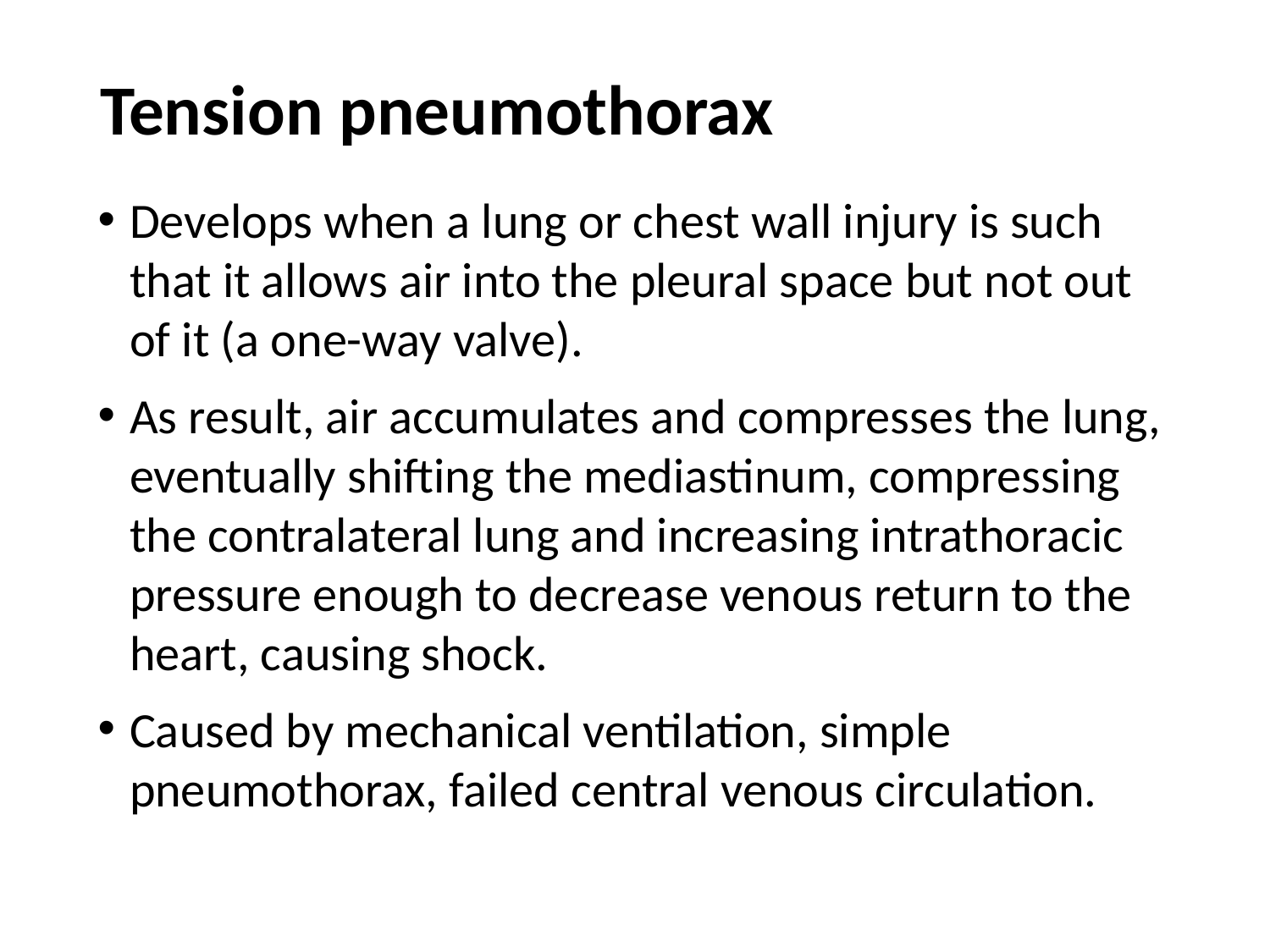

# Tension pneumothorax
Develops when a lung or chest wall injury is such that it allows air into the pleural space but not out of it (a one-way valve).
As result, air accumulates and compresses the lung, eventually shifting the mediastinum, compressing the contralateral lung and increasing intrathoracic pressure enough to decrease venous return to the heart, causing shock.
Caused by mechanical ventilation, simple pneumothorax, failed central venous circulation.